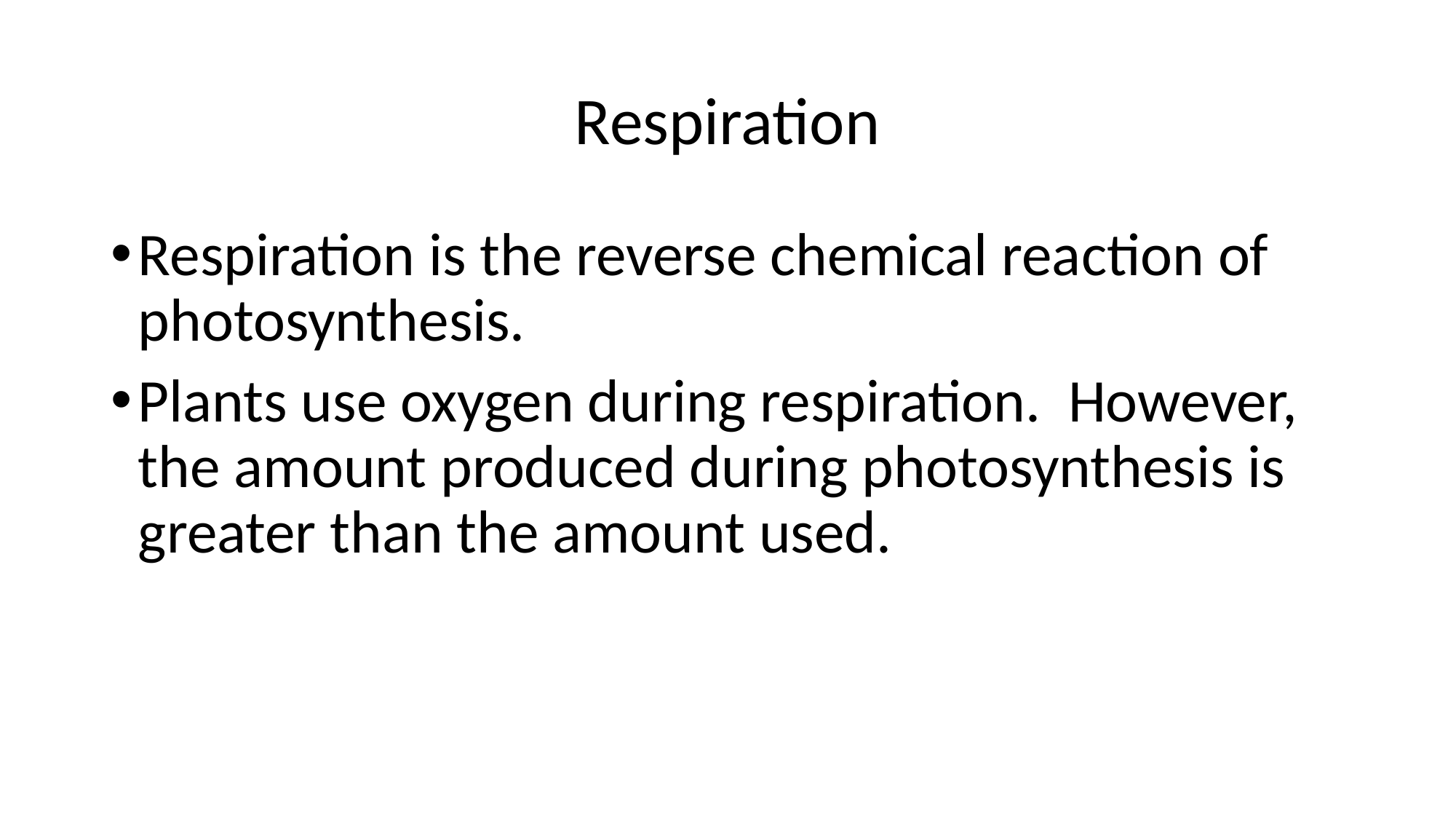

# Respiration
Respiration is the reverse chemical reaction of photosynthesis.
Plants use oxygen during respiration.  However, the amount produced during photosynthesis is greater than the amount used.